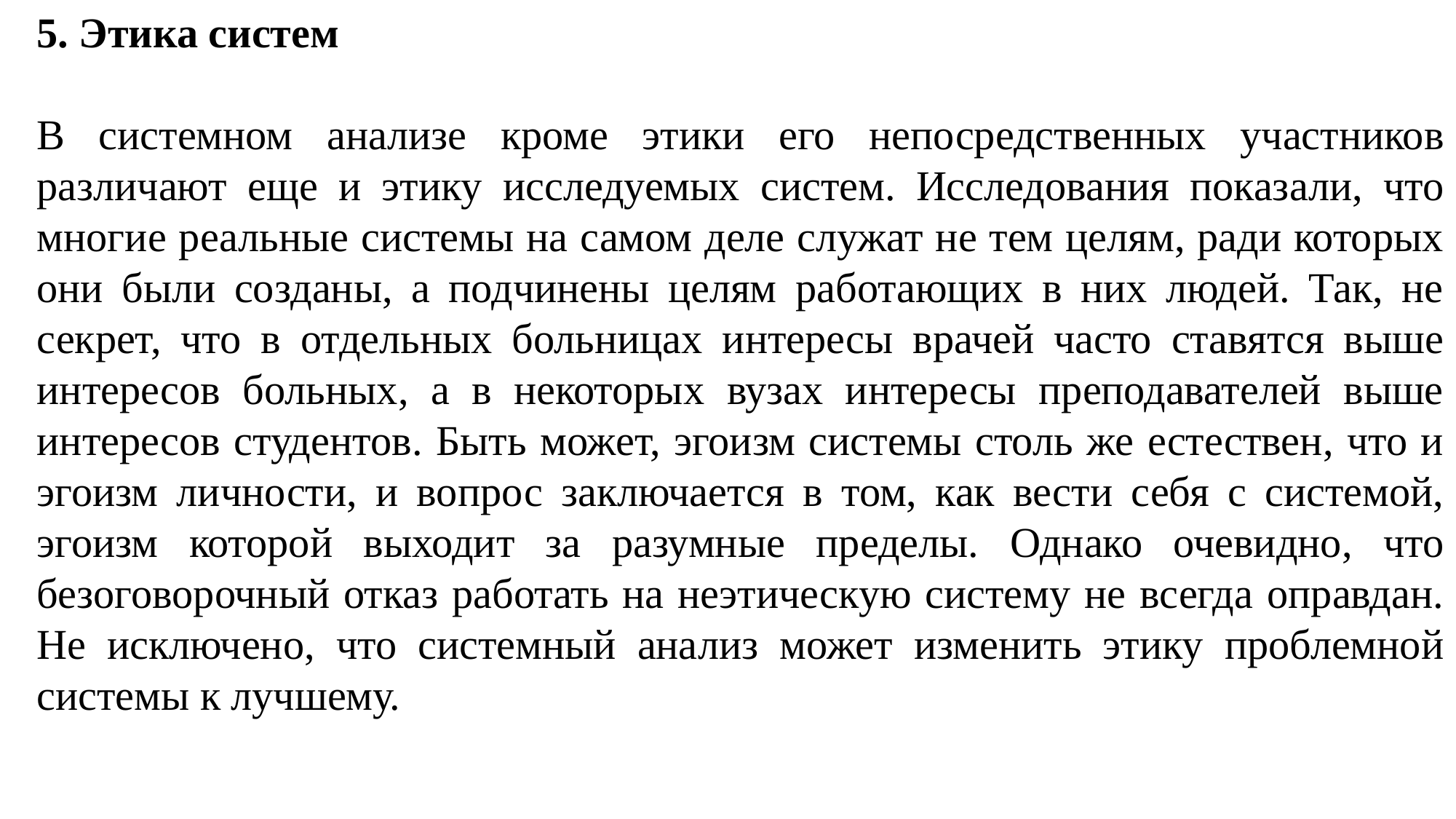

5. Этика систем

В системном анализе кроме этики его непосредственных участников различают еще и этику исследуемых систем. Исследования показали, что многие реальные системы на самом деле служат не тем целям, ради которых они были созданы, а подчинены целям работающих в них людей. Так, не секрет, что в отдельных больницах интересы врачей часто ставятся выше интересов больных, а в некоторых вузах интересы преподавателей выше интересов студентов. Быть может, эгоизм системы столь же естествен, что и эгоизм личности, и вопрос заключается в том, как вести себя с системой, эгоизм которой выходит за разумные пределы. Однако очевидно, что безоговорочный отказ работать на неэтическую систему не всегда оправдан. Не исключено, что системный анализ может изменить этику проблемной системы к лучшему.